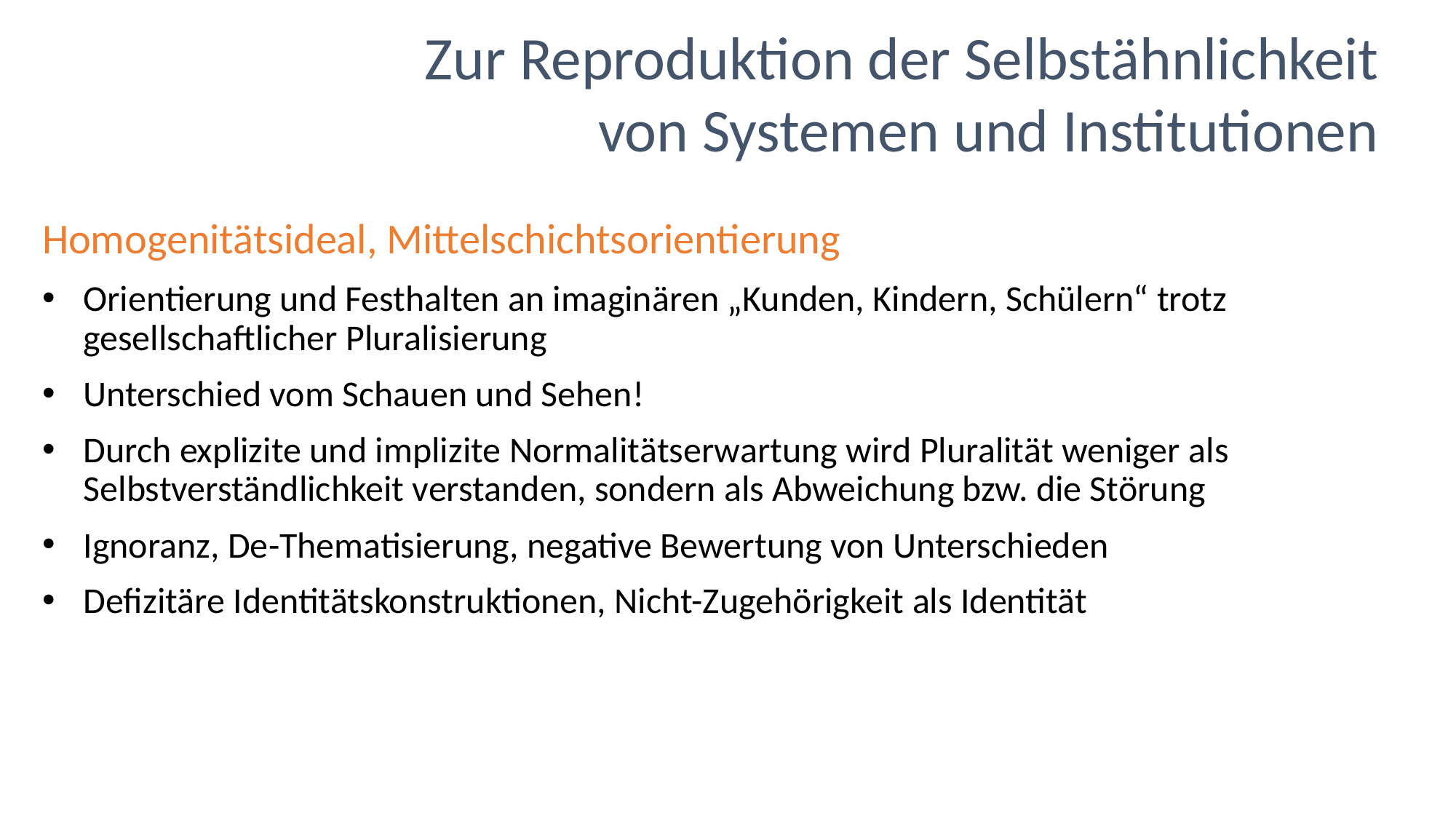

# Zur Reproduktion der Selbstähnlichkeit von Systemen und Institutionen
Homogenitätsideal, Mittelschichtsorientierung
Orientierung und Festhalten an imaginären „Kunden, Kindern, Schülern“ trotz gesellschaftlicher Pluralisierung
Unterschied vom Schauen und Sehen!
Durch explizite und implizite Normalitätserwartung wird Pluralität weniger als  Selbstverständlichkeit verstanden, sondern als Abweichung bzw. die Störung
Ignoranz, De-Thematisierung, negative Bewertung von Unterschieden
Defizitäre Identitätskonstruktionen, Nicht-Zugehörigkeit als Identität